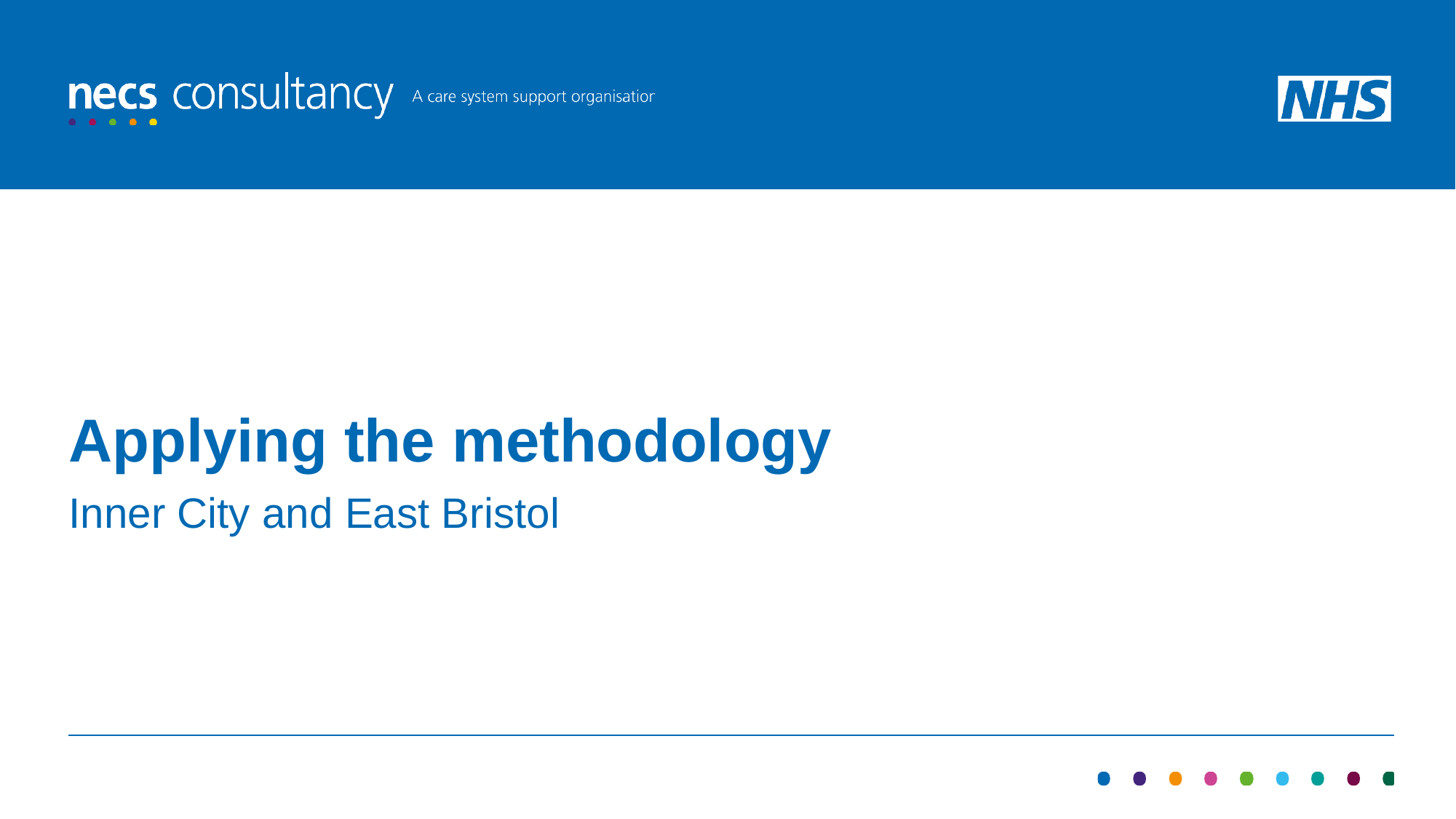

# Applying the methodology
Inner City and East Bristol